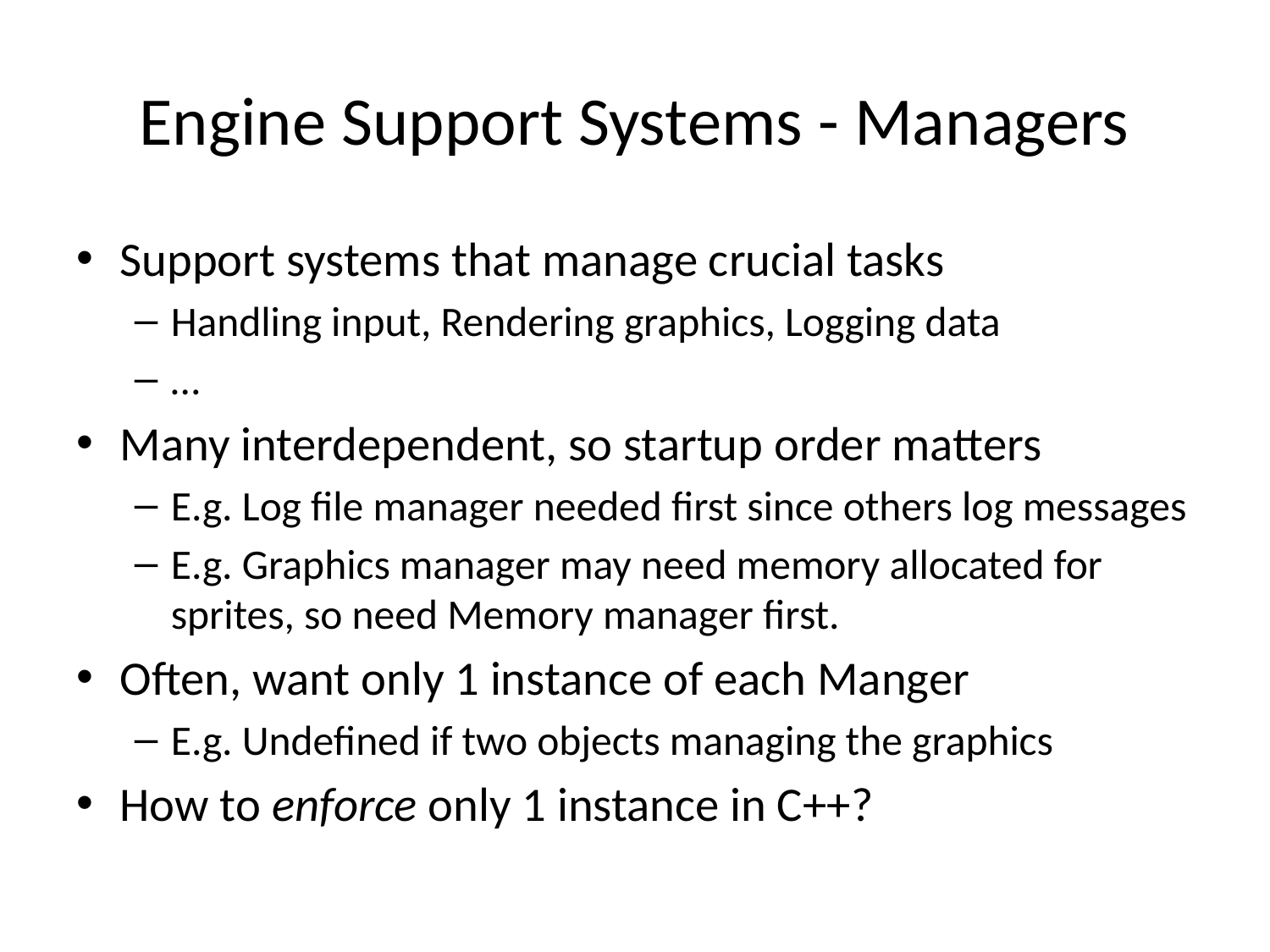

# Engine Support Systems - Managers
Support systems that manage crucial tasks
Handling input, Rendering graphics, Logging data
…
Many interdependent, so startup order matters
E.g. Log file manager needed first since others log messages
E.g. Graphics manager may need memory allocated for sprites, so need Memory manager first.
Often, want only 1 instance of each Manger
E.g. Undefined if two objects managing the graphics
How to enforce only 1 instance in C++?